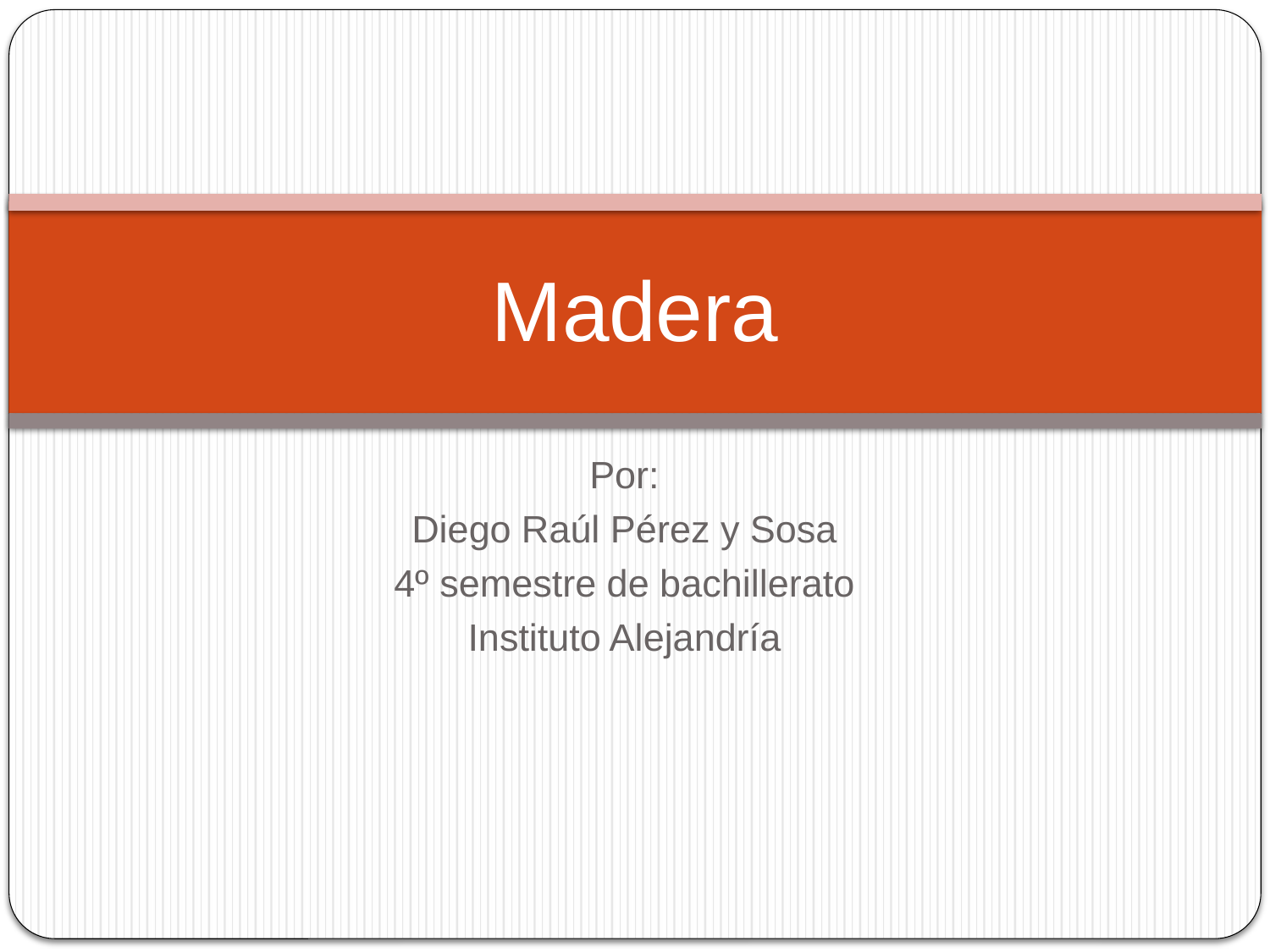

# Madera
Por:
Diego Raúl Pérez y Sosa
4º semestre de bachillerato
Instituto Alejandría